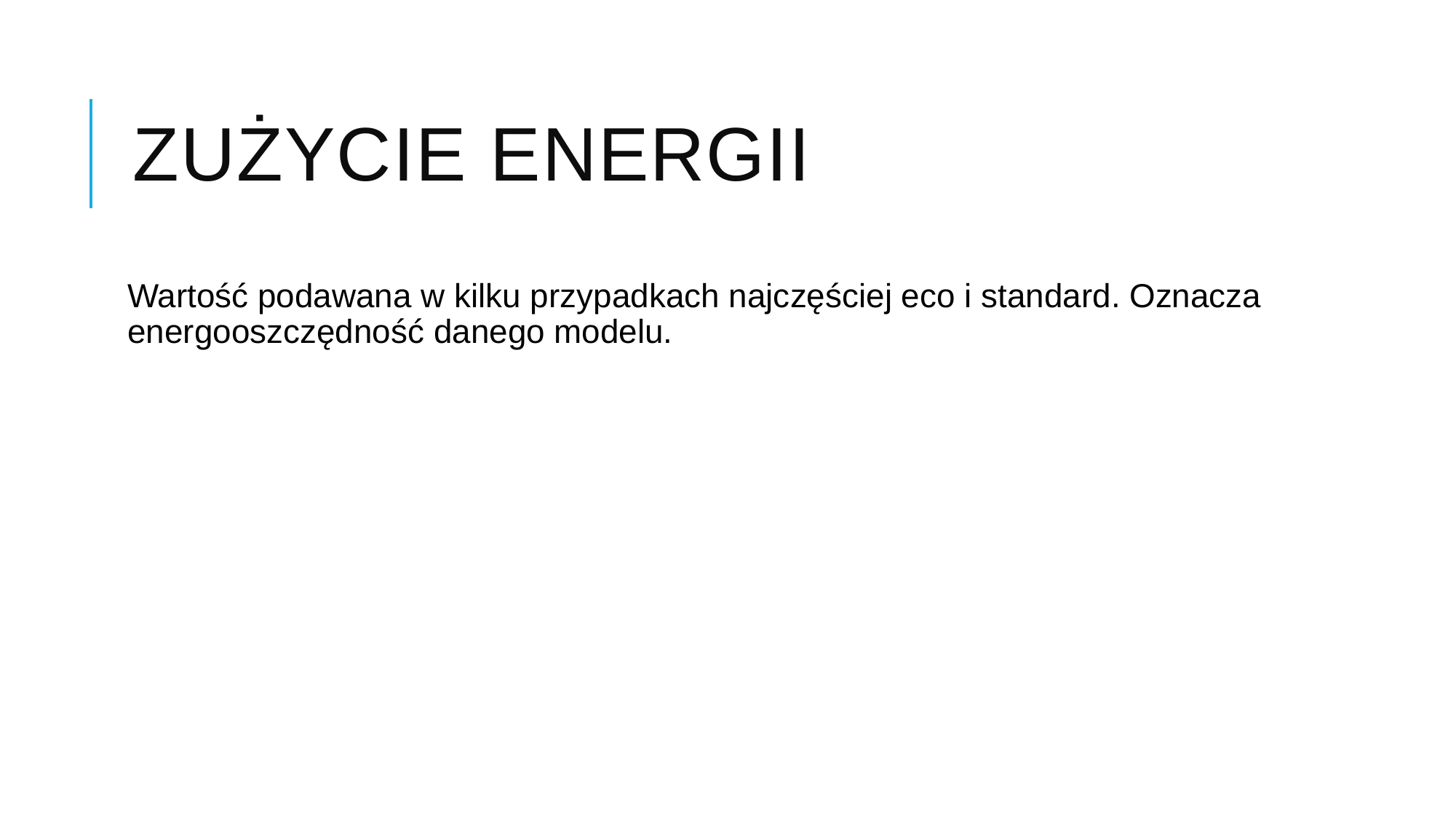

# Zużycie energii
Wartość podawana w kilku przypadkach najczęściej eco i standard. Oznacza energooszczędność danego modelu.